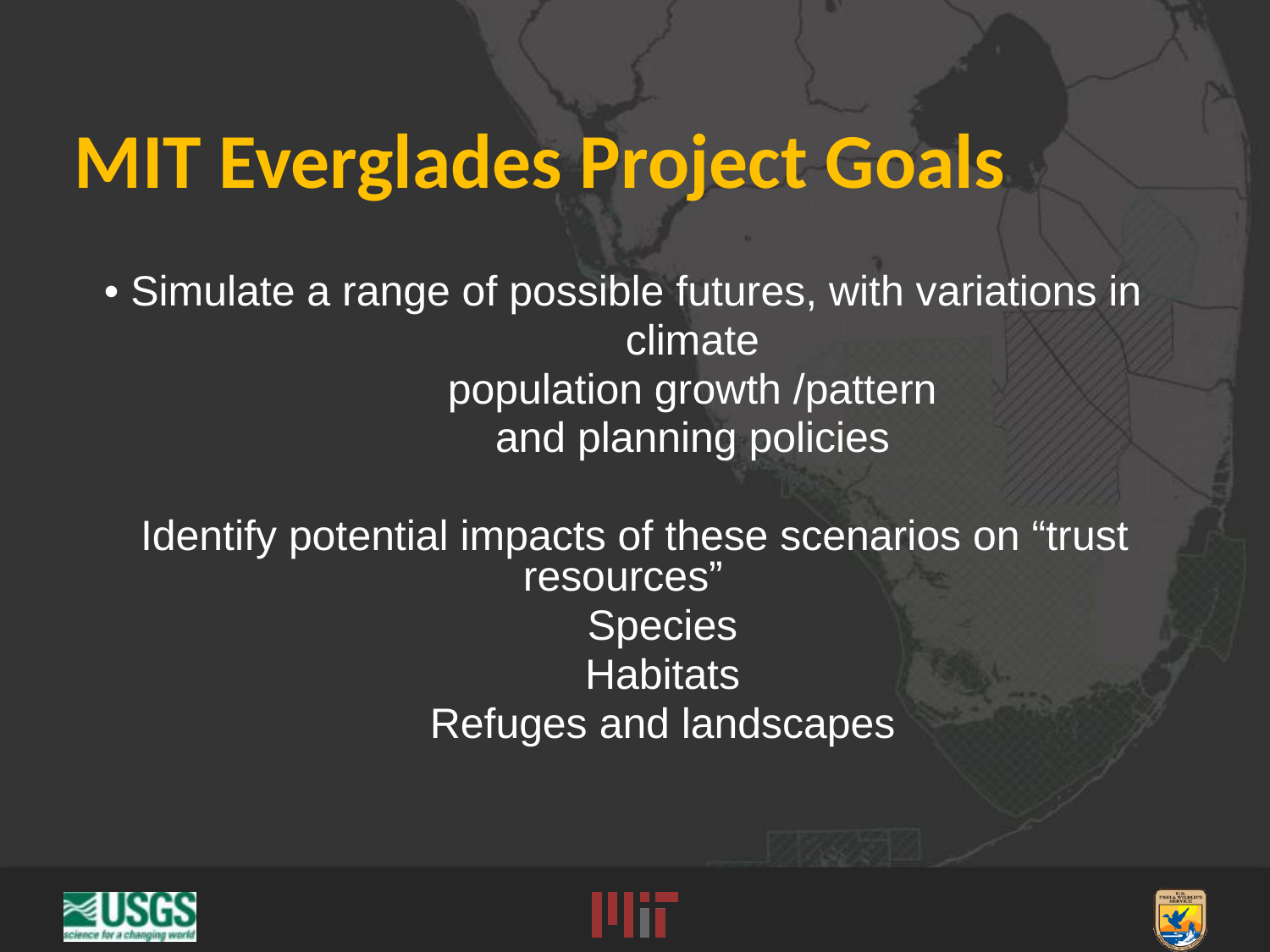

MIT Everglades Project Goals
• Simulate a range of possible futures, with variations in
	climate
	population growth /pattern
	and planning policies

 Identify potential impacts of these scenarios on “trust resources”
 Species
 Habitats
 Refuges and landscapes